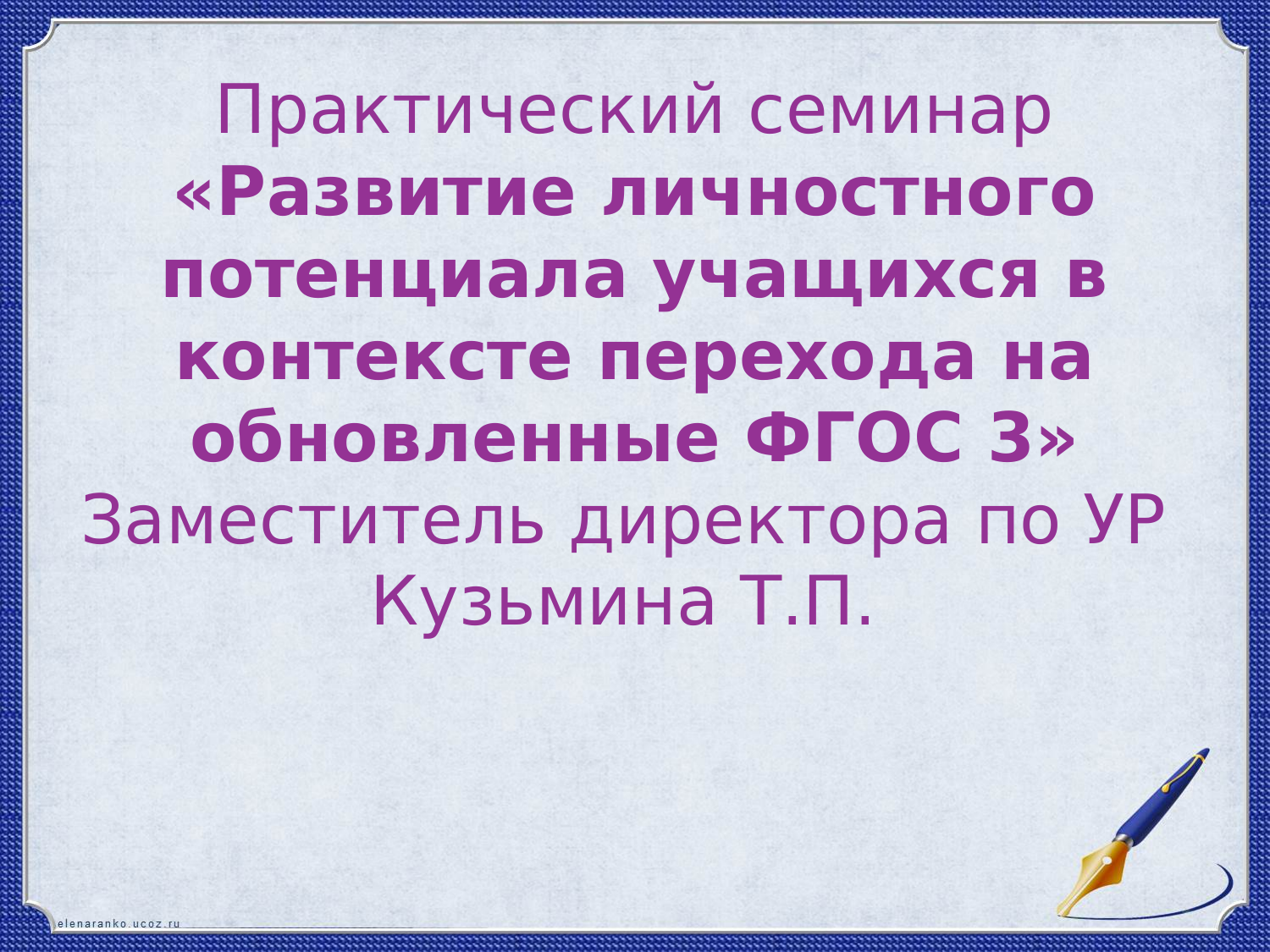

# Практический семинар «Развитие личностного потенциала учащихся в контексте перехода на обновленные ФГОС 3» Заместитель директора по УР Кузьмина Т.П.